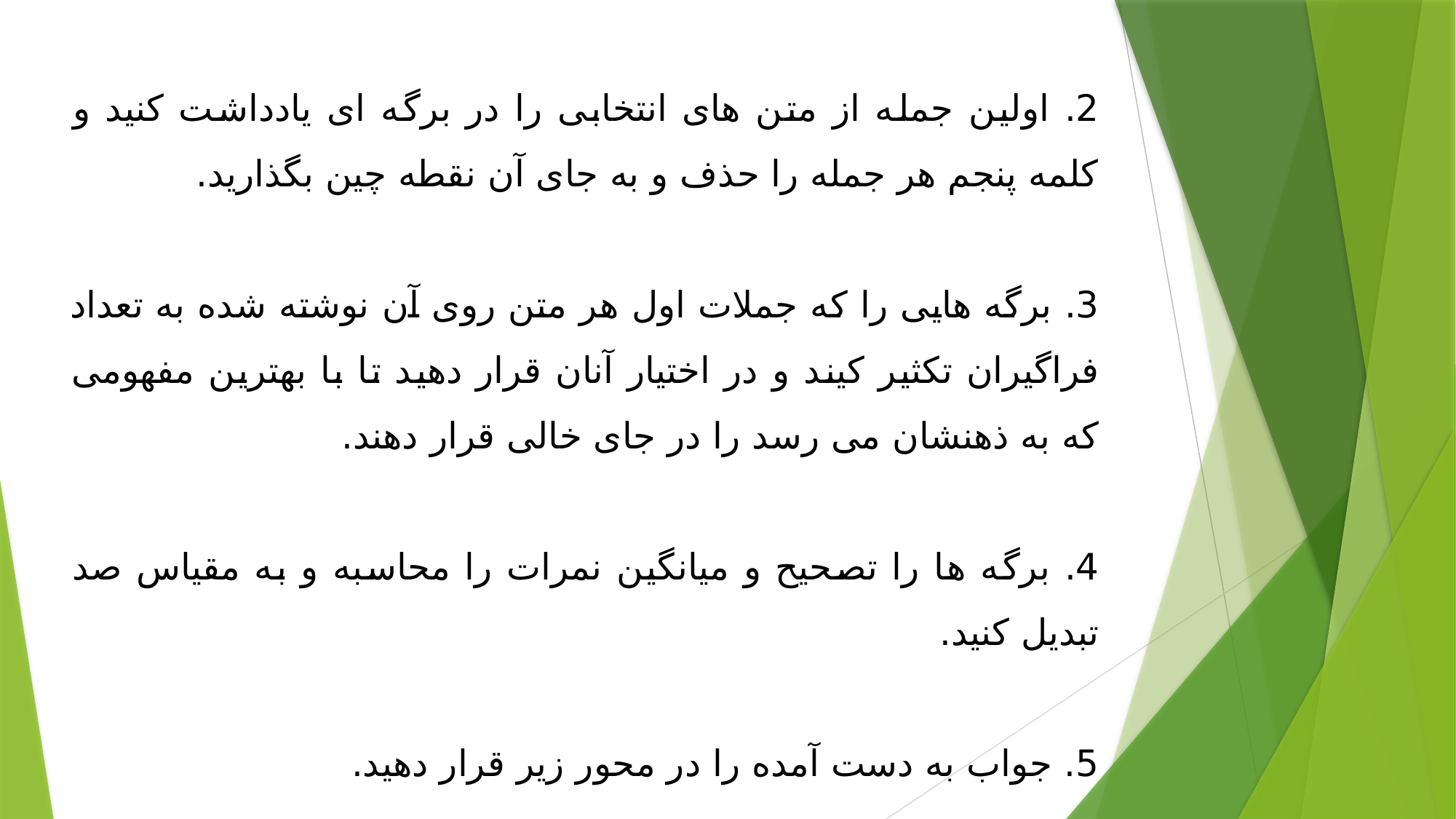

2. اولین جمله از متن های انتخابی را در برگه ای یادداشت کنید و کلمه پنجم هر جمله را حذف و به جای آن نقطه چین بگذارید.

3. برگه هایی را که جملات اول هر متن روی آن نوشته شده به تعداد فراگیران تکثیر کیند و در اختیار آنان قرار دهید تا با بهترین مفهومی که به ذهنشان می رسد را در جای خالی قرار دهند.

4. برگه ها را تصحیح و میانگین نمرات را محاسبه و به مقیاس صد تبدیل کنید.

5. جواب به دست آمده را در محور زیر قرار دهید.